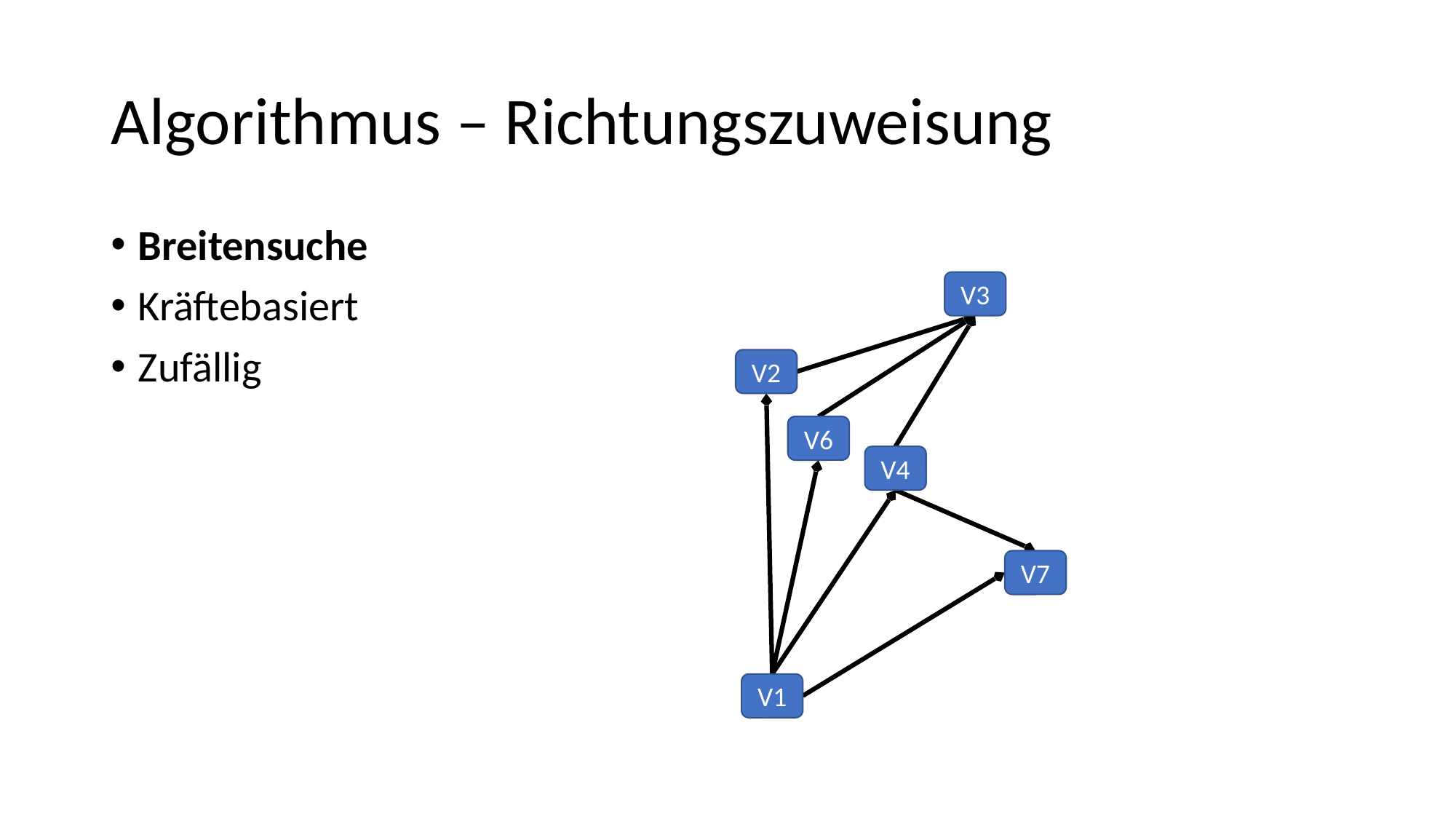

# Algorithmus – Richtungszuweisung
Breitensuche
Kräftebasiert
Zufällig
V3
V2
V6
V4
V7
V1
62